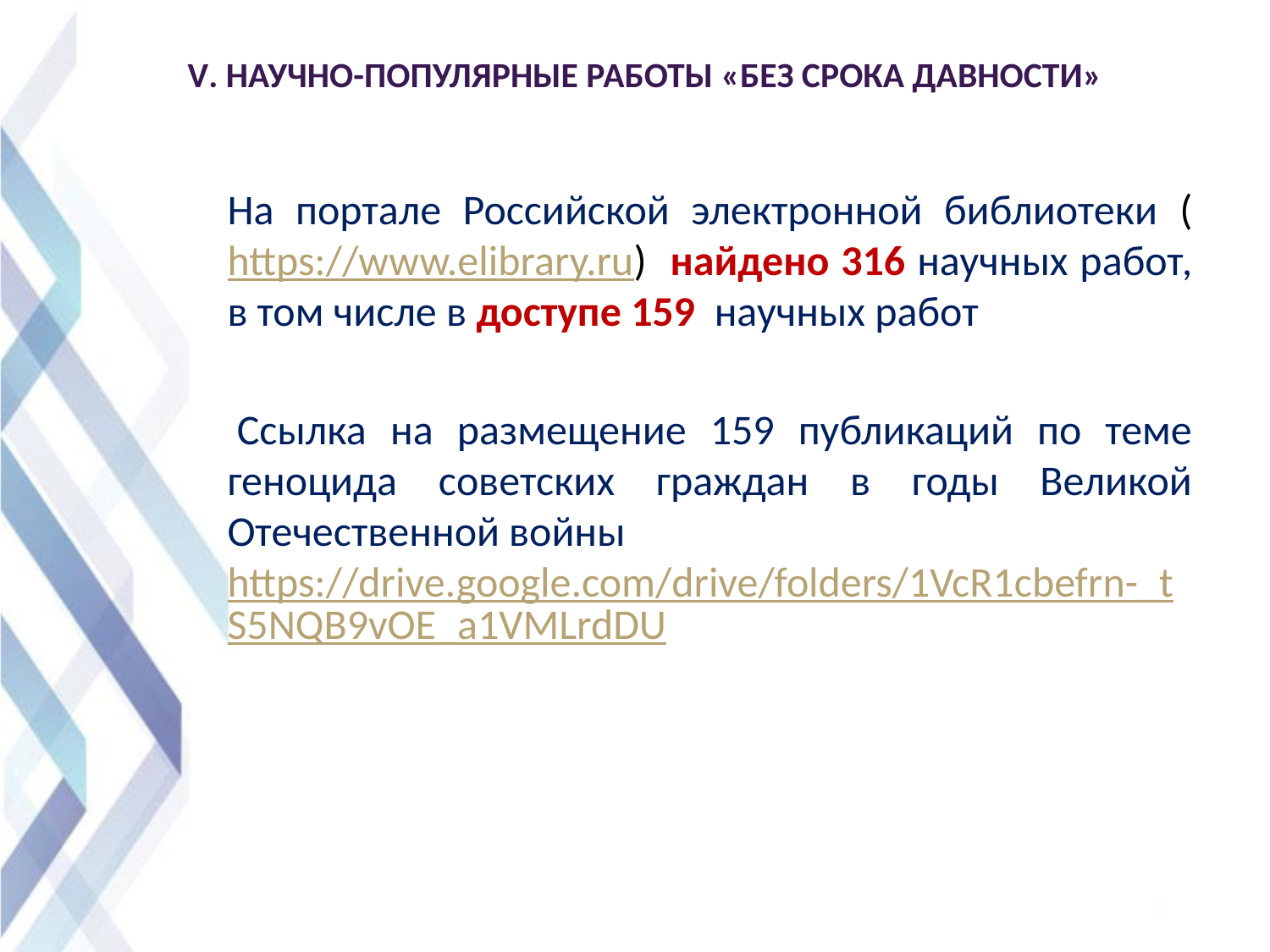

V. НАУЧНО-ПОПУЛЯРНЫЕ РАБОТЫ «БЕЗ СРОКА ДАВНОСТИ»
На портале Российской электронной библиотеки (https://www.elibrary.ru)  найдено 316 научных работ, в том числе в доступе 159  научных работ
 Ссылка на размещение 159 публикаций по теме геноцида советских граждан в годы Великой Отечественной войны
https://drive.google.com/drive/folders/1VcR1cbefrn-_tS5NQB9vOE_a1VMLrdDU
23